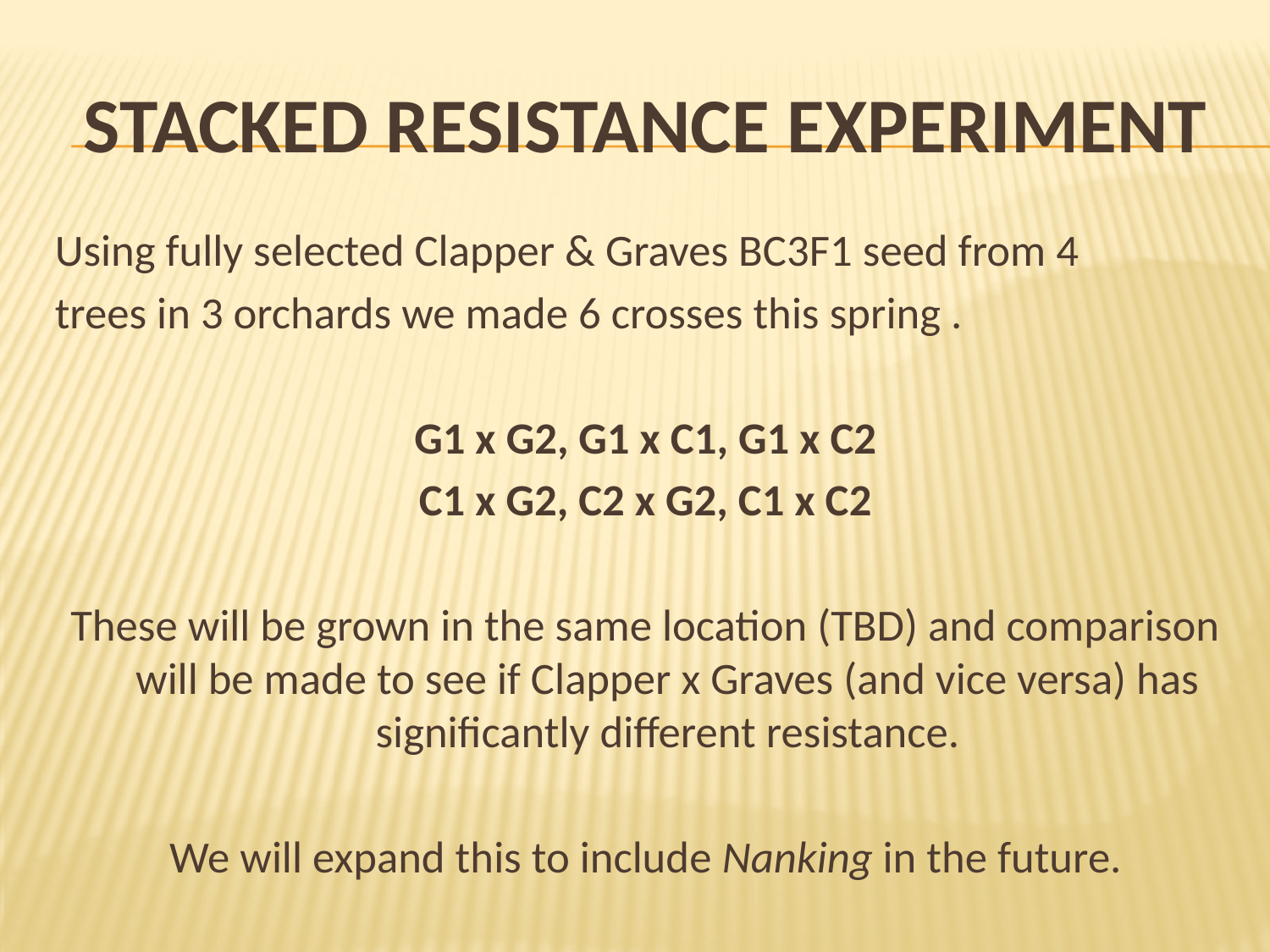

# Stacked resistance experiment
Using fully selected Clapper & Graves BC3F1 seed from 4
trees in 3 orchards we made 6 crosses this spring .

G1 x G2, G1 x C1, G1 x C2
C1 x G2, C2 x G2, C1 x C2

These will be grown in the same location (TBD) and comparison will be made to see if Clapper x Graves (and vice versa) has significantly different resistance.

We will expand this to include Nanking in the future.